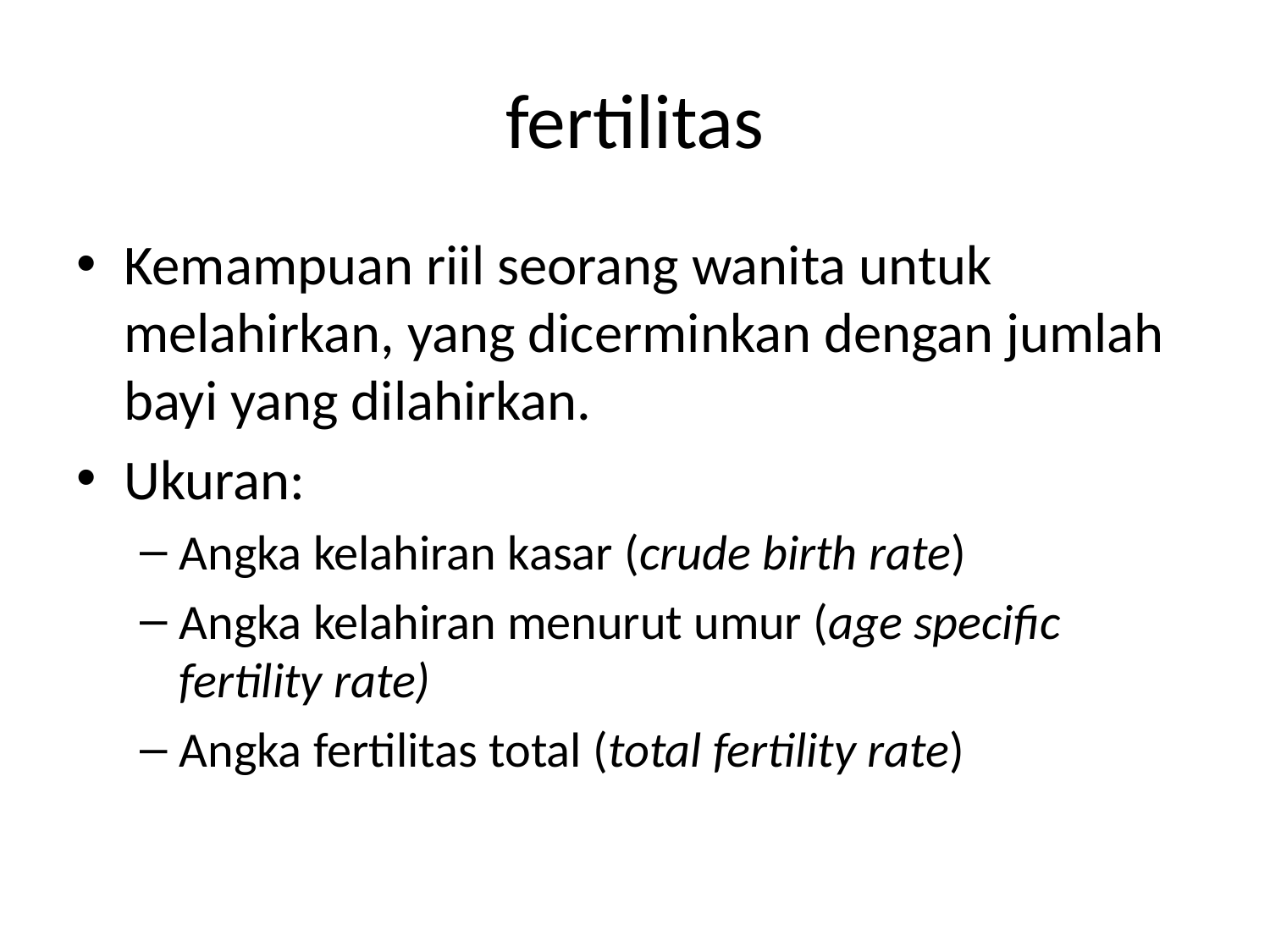

# fertilitas
Kemampuan riil seorang wanita untuk melahirkan, yang dicerminkan dengan jumlah bayi yang dilahirkan.
Ukuran:
Angka kelahiran kasar (crude birth rate)
Angka kelahiran menurut umur (age specific fertility rate)
Angka fertilitas total (total fertility rate)